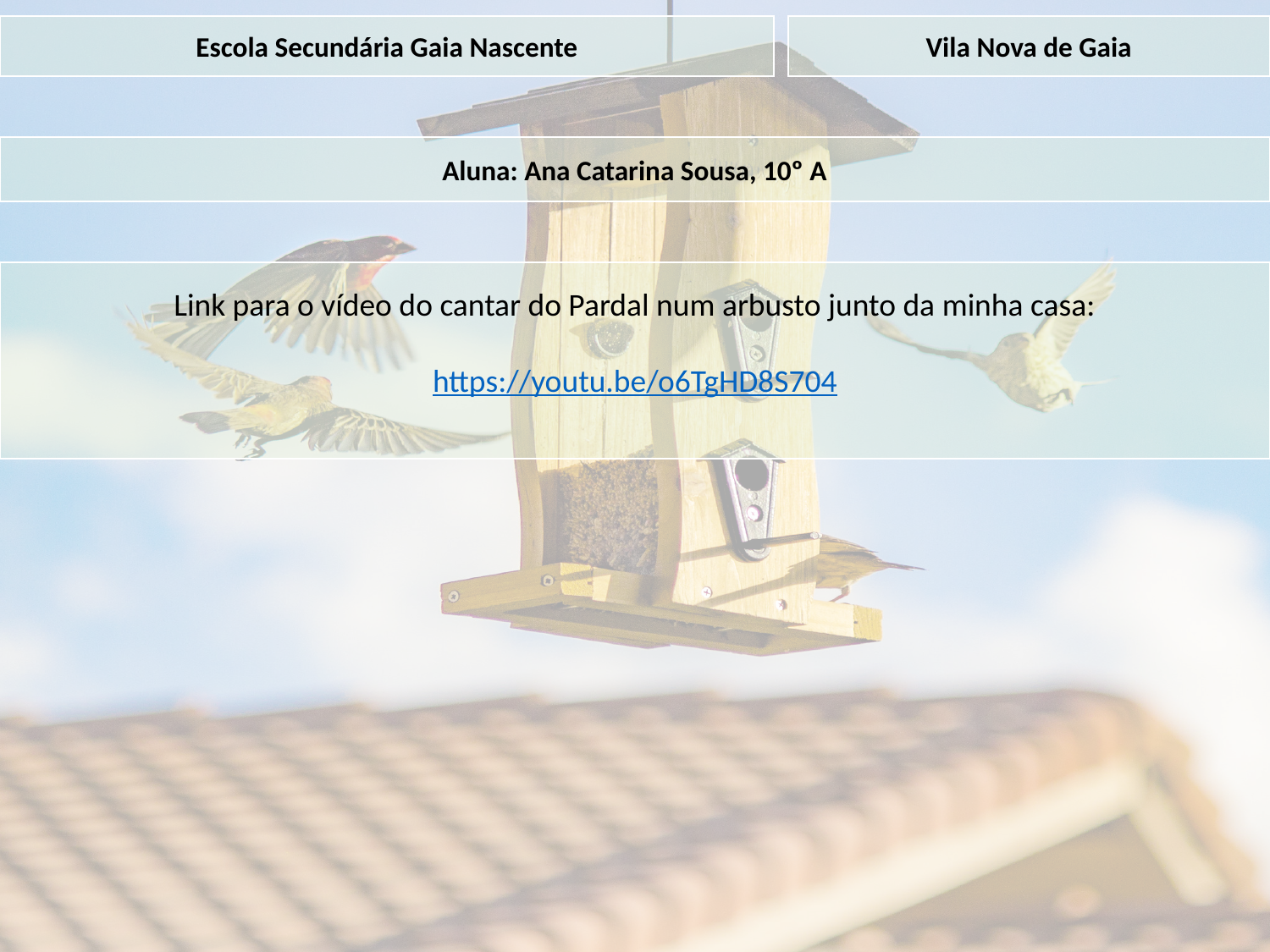

Escola Secundária Gaia Nascente
Vila Nova de Gaia
Aluna: Ana Catarina Sousa, 10º A
Link para o vídeo do cantar do Pardal num arbusto junto da minha casa:

https://youtu.be/o6TgHD8S704